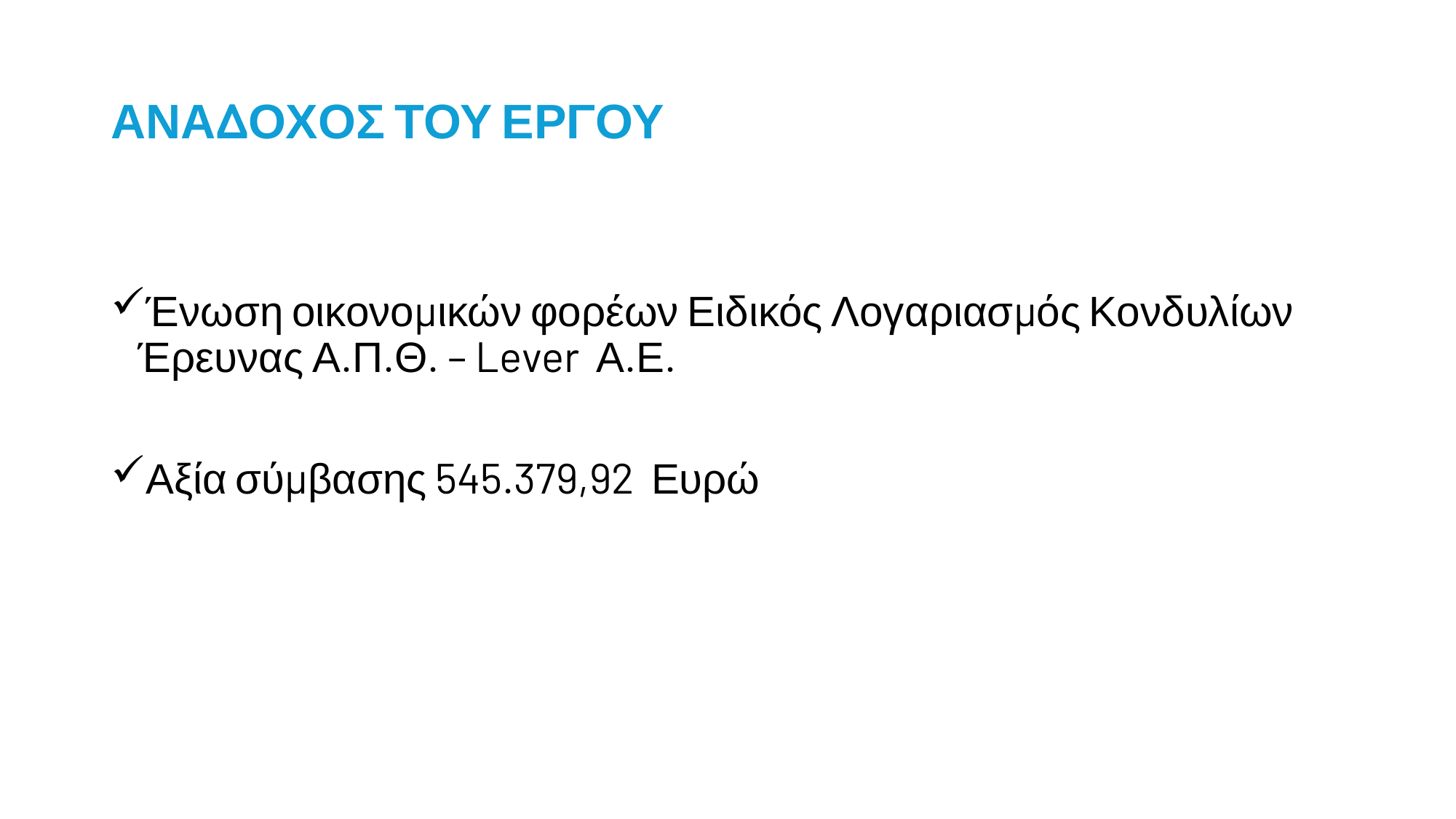

# ΑΝΑΔΟΧΟΣ ΤΟΥ ΕΡΓΟΥ

Ένωση οικονομικών φορέων Ειδικός Λογαριασμός Κονδυλίων Έρευνας Α.Π.Θ. – Lever  Α.Ε.

Αξία σύμβασης 545.379,92  Ευρώ